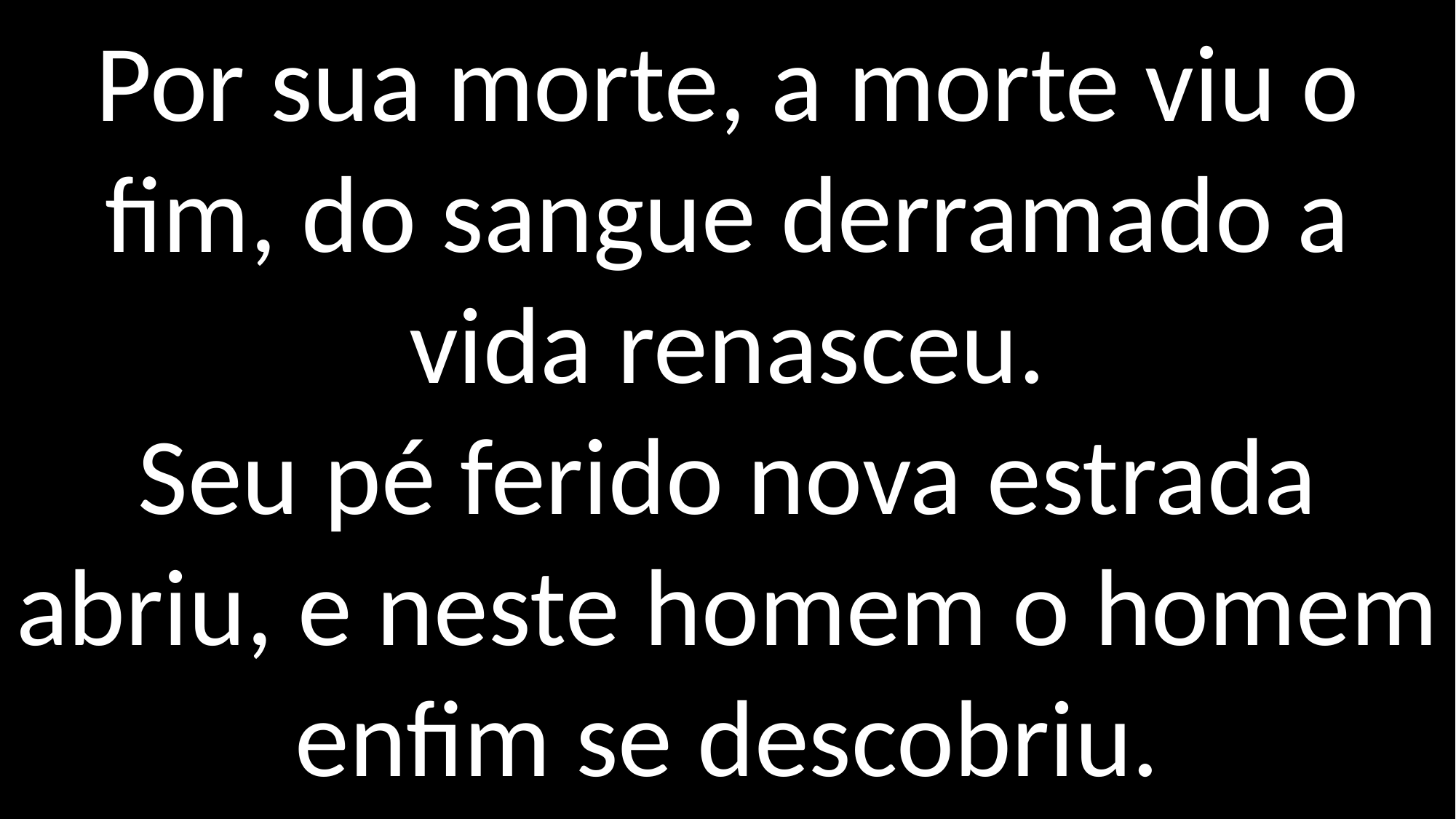

Por sua morte, a morte viu o fim, do sangue derramado a vida renasceu.
Seu pé ferido nova estrada abriu, e neste homem o homem enfim se descobriu.